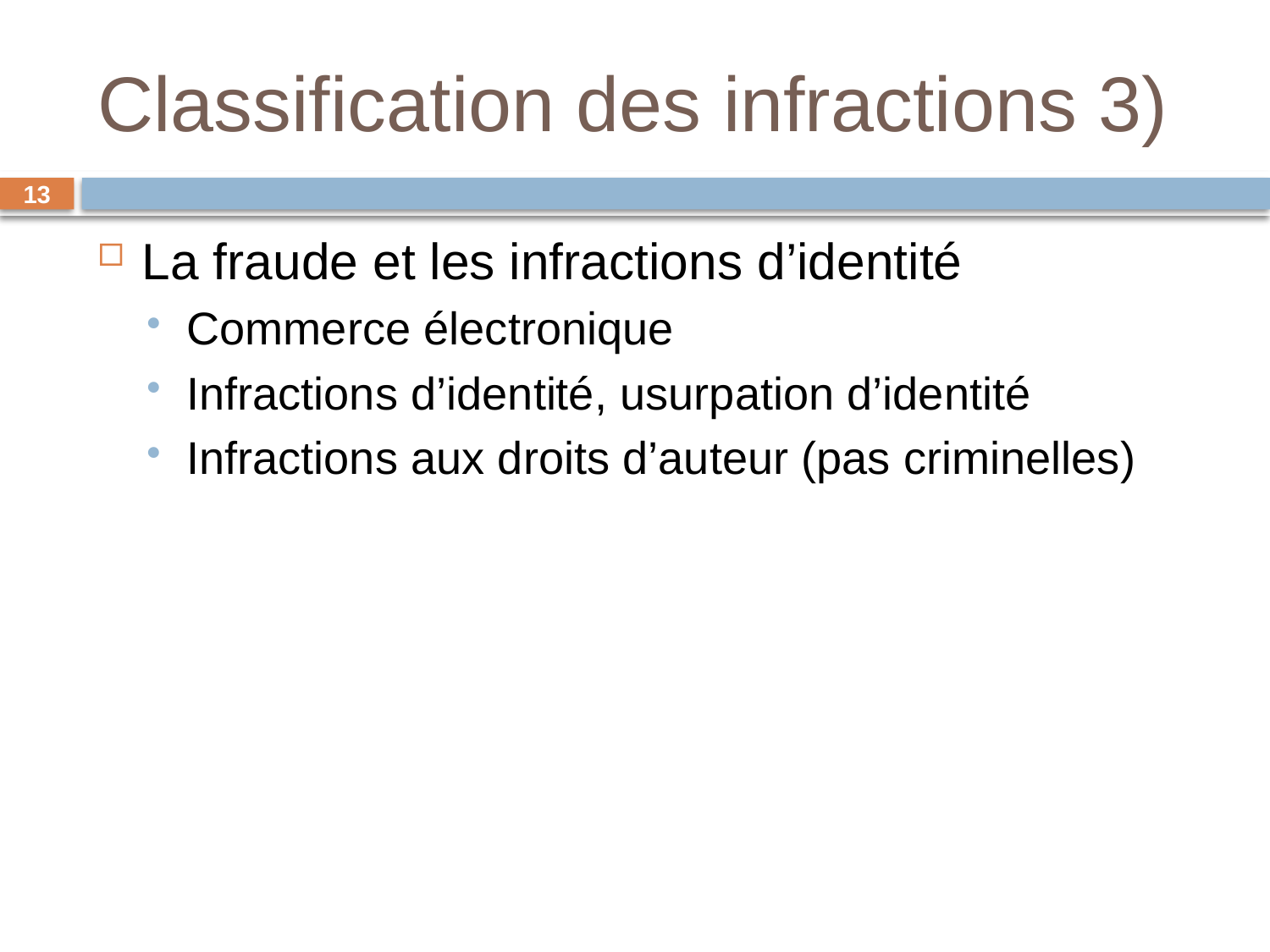

# Classification des infractions 3)
13
La fraude et les infractions d’identité
Commerce électronique
Infractions d’identité, usurpation d’identité
Infractions aux droits d’auteur (pas criminelles)